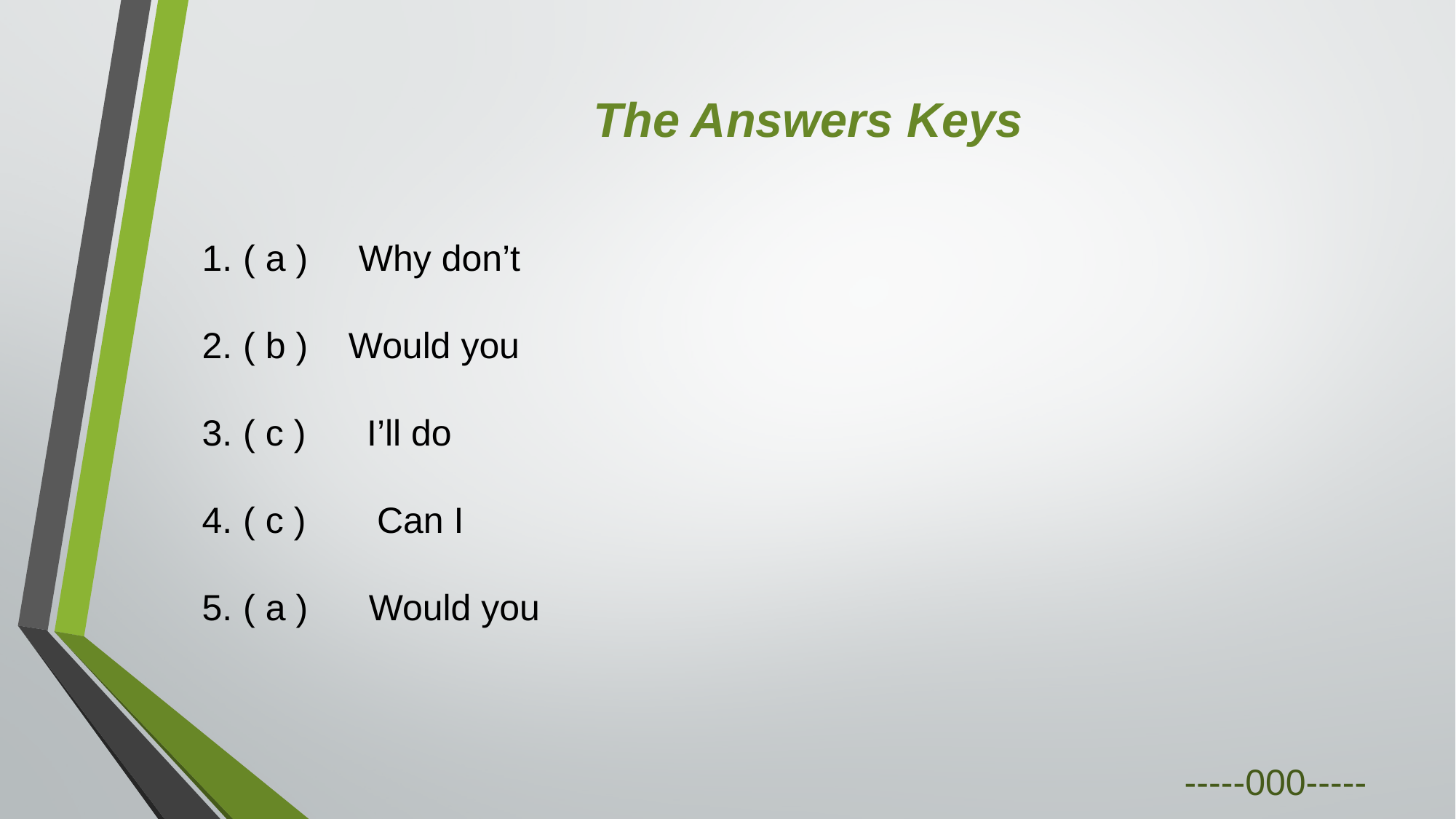

The Answers Keys

( a )     Why don’t
( b )    Would you
( c )      I’ll do
( c )       Can I
( a )      Would you

									-----000-----